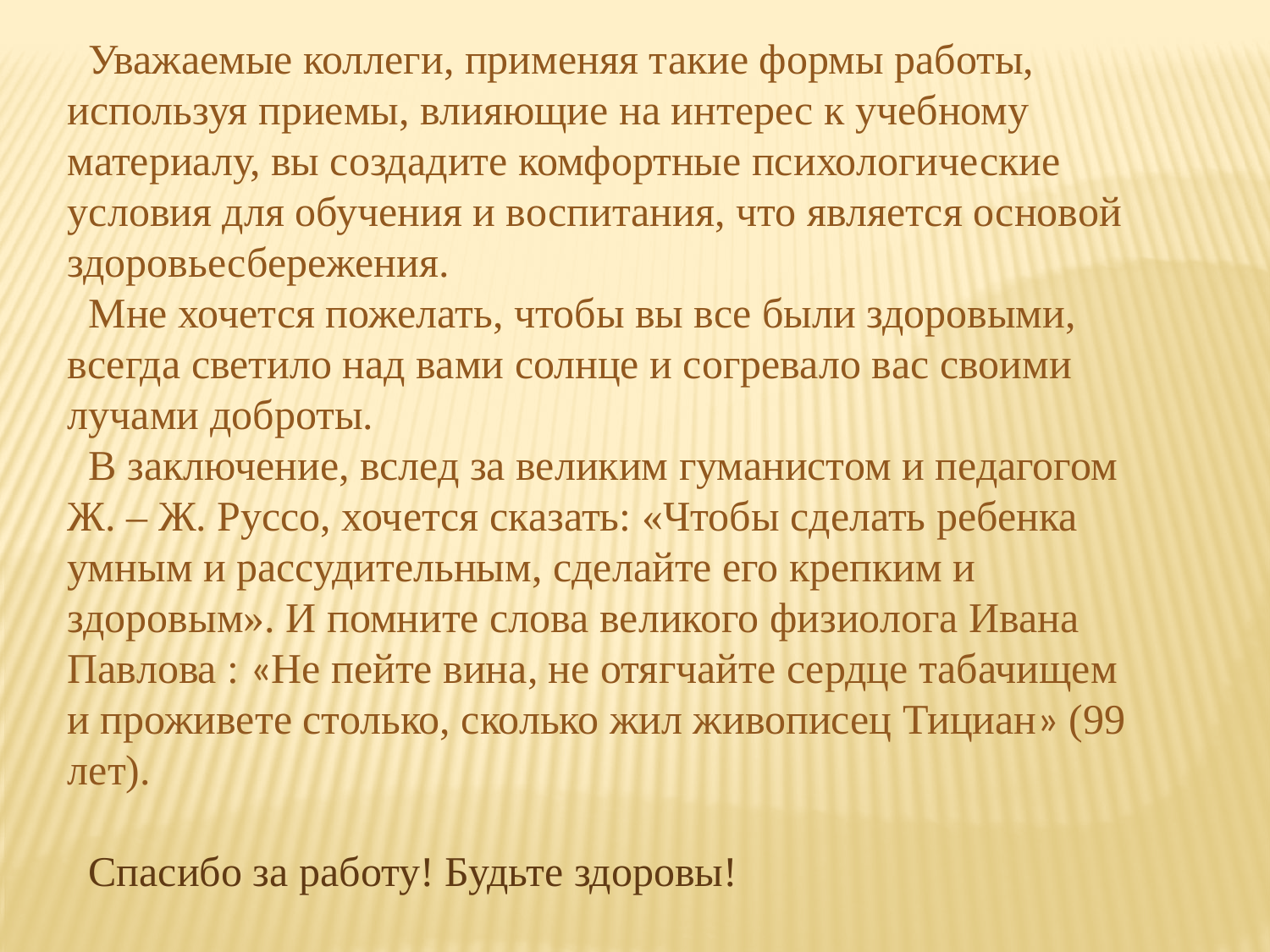

Уважаемые коллеги, применяя такие формы работы, используя приемы, влияющие на интерес к учебному материалу, вы создадите комфортные психологические условия для обучения и воспитания, что является основой здоровьесбережения.
  Мне хочется пожелать, чтобы вы все были здоровыми, всегда светило над вами солнце и согревало вас своими лучами доброты.
  В заключение, вслед за великим гуманистом и педагогом Ж. – Ж. Руссо, хочется сказать: «Чтобы сделать ребенка умным и рассудительным, сделайте его крепким и здоровым». И помните слова великого физиолога Ивана Павлова : «Не пейте вина, не отягчайте сердце табачищем и проживете столько, сколько жил живописец Тициан» (99 лет).

  Спасибо за работу! Будьте здоровы!